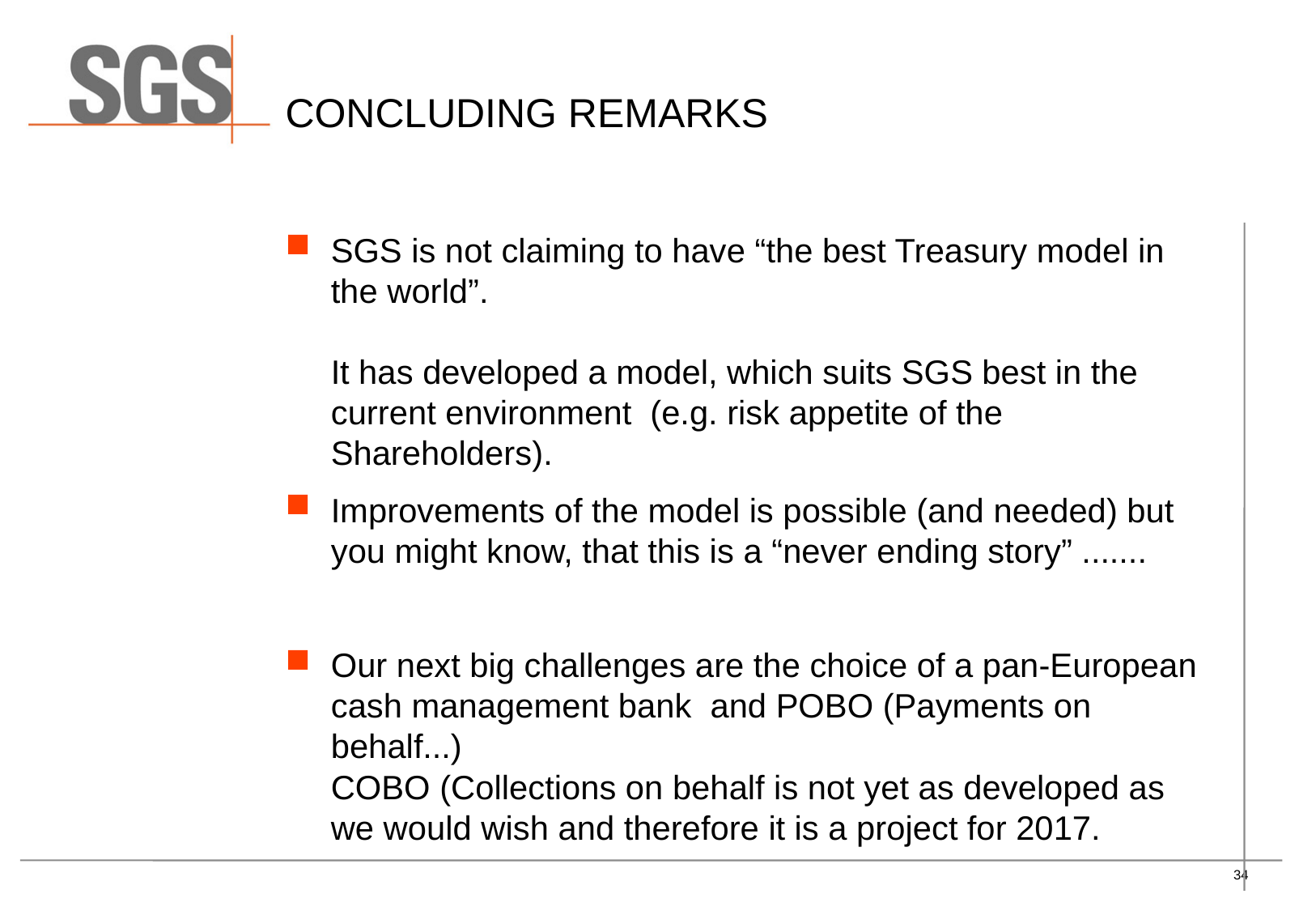

# concluding remarks
SGS is not claiming to have “the best Treasury model in the world”.
It has developed a model, which suits SGS best in the current environment  (e.g. risk appetite of the Shareholders).
Improvements of the model is possible (and needed) but you might know, that this is a “never ending story” .......

Our next big challenges are the choice of a pan-European cash management bank  and POBO (Payments on behalf...)
COBO (Collections on behalf is not yet as developed as we would wish and therefore it is a project for 2017.